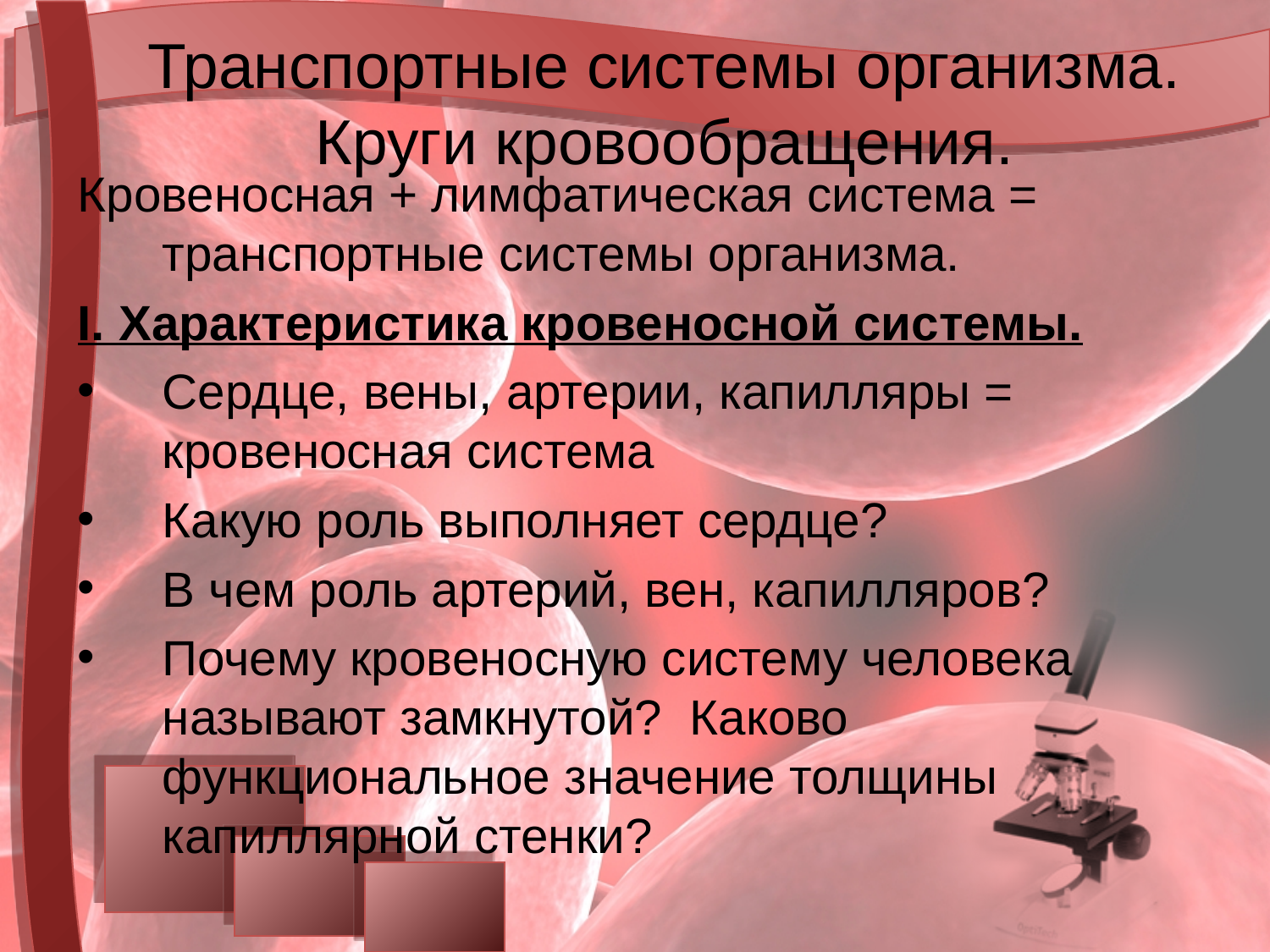

# Транспортные системы организма. Круги кровообращения.
Кровеносная + лимфатическая система = транспортные системы организма.
I. Характеристика кровеносной системы.
Сердце, вены, артерии, капилляры = кровеносная система
Какую роль выполняет сердце?
В чем роль артерий, вен, капилляров?
Почему кровеносную систему человека называют замкнутой?  Каково функциональное значение толщины капиллярной стенки?